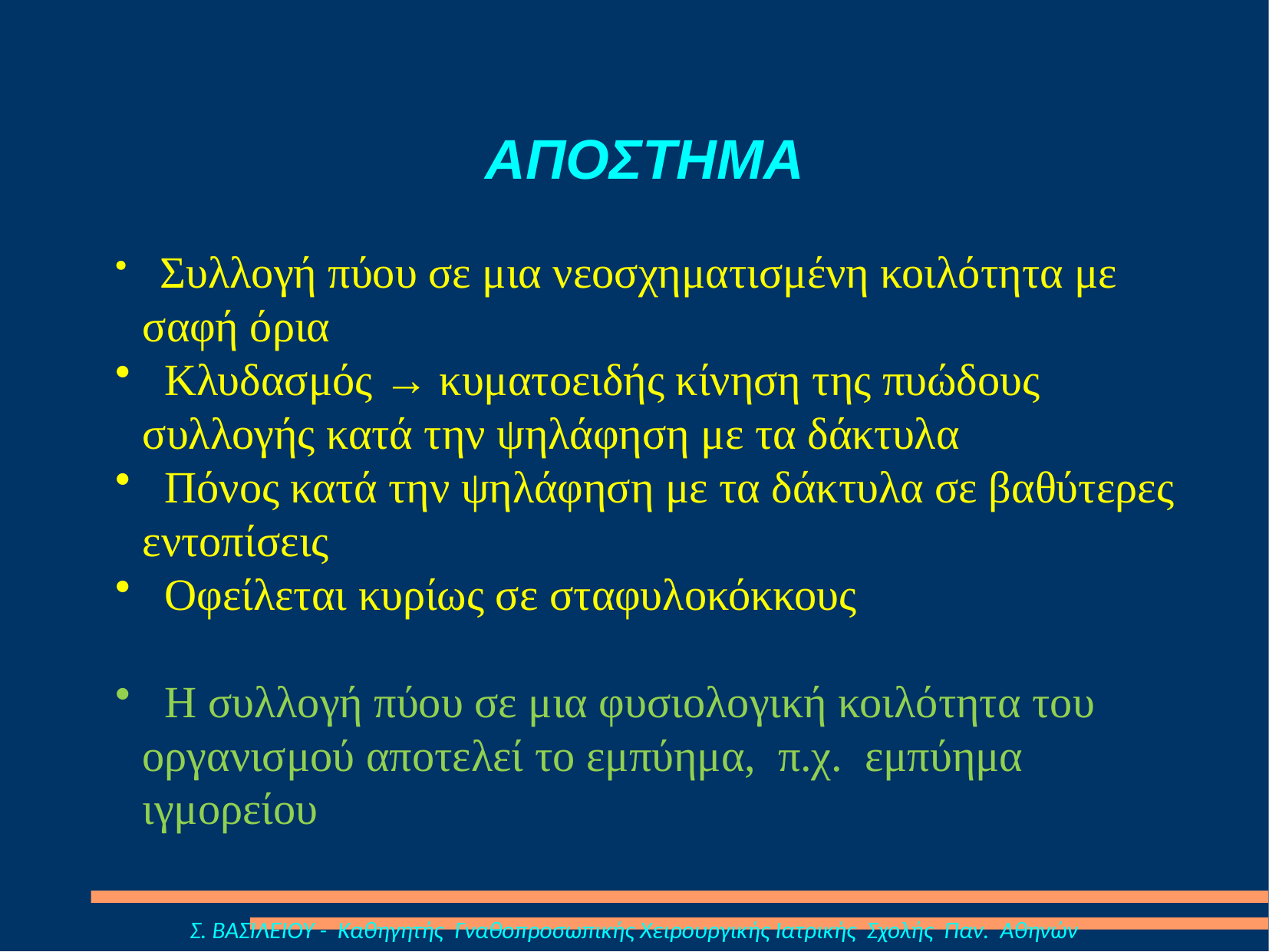

# ΑΠΟΣΤΗΜΑ
  Συλλογή πύου σε μια νεοσχηματισμένη κοιλότητα με σαφή όρια
  Κλυδασμός → κυματοειδής κίνηση της πυώδους συλλογής κατά την ψηλάφηση με τα δάκτυλα
  Πόνος κατά την ψηλάφηση με τα δάκτυλα σε βαθύτερες εντοπίσεις
  Οφείλεται κυρίως σε σταφυλοκόκκους

  Η συλλογή πύου σε μια φυσιολογική κοιλότητα του οργανισμού αποτελεί το εμπύημα,  π.χ.  εμπύημα  ιγμορείου
Σ. ΒΑΣΙΛΕΙΟΥ -  Καθηγητής  Γναθοπροσωπικής Χειρουργικής Ιατρικής  Σχολής  Παν.  Αθηνών